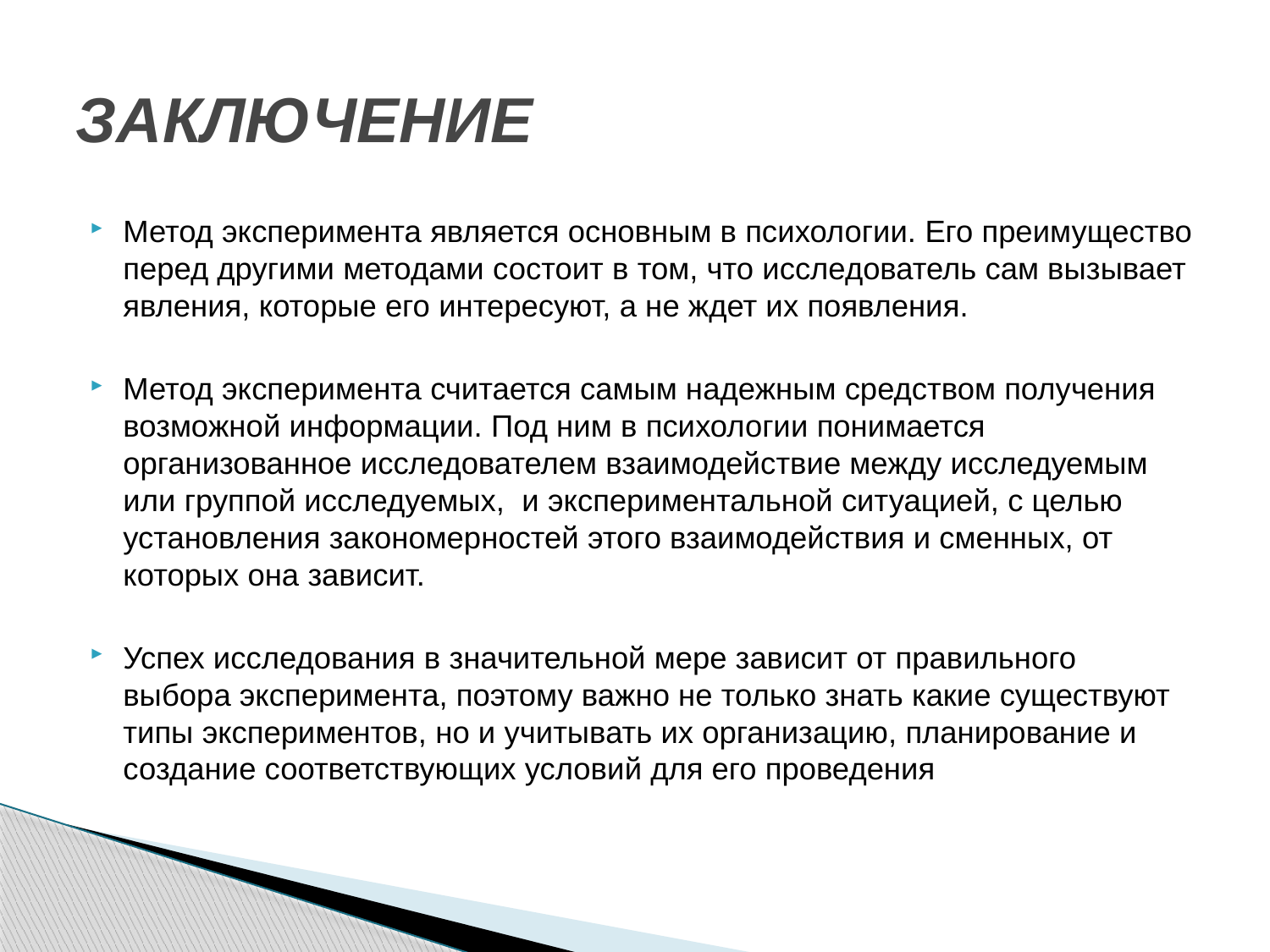

# ЗАКЛЮЧЕНИЕ
Метод эксперимента является основным в психологии. Его преимущество перед другими методами состоит в том, что исследователь сам вызывает явления, которые его интересуют, а не ждет их появления.

Метод эксперимента считается самым надежным средством получения возможной информации. Под ним в психологии понимается организованное исследователем взаимодействие между исследуемым или группой исследуемых,  и экспериментальной ситуацией, с целью установления закономерностей этого взаимодействия и сменных, от которых она зависит.

Успех исследования в значительной мере зависит от правильного выбора эксперимента, поэтому важно не только знать какие существуют типы экспериментов, но и учитывать их организацию, планирование и создание соответствующих условий для его проведения